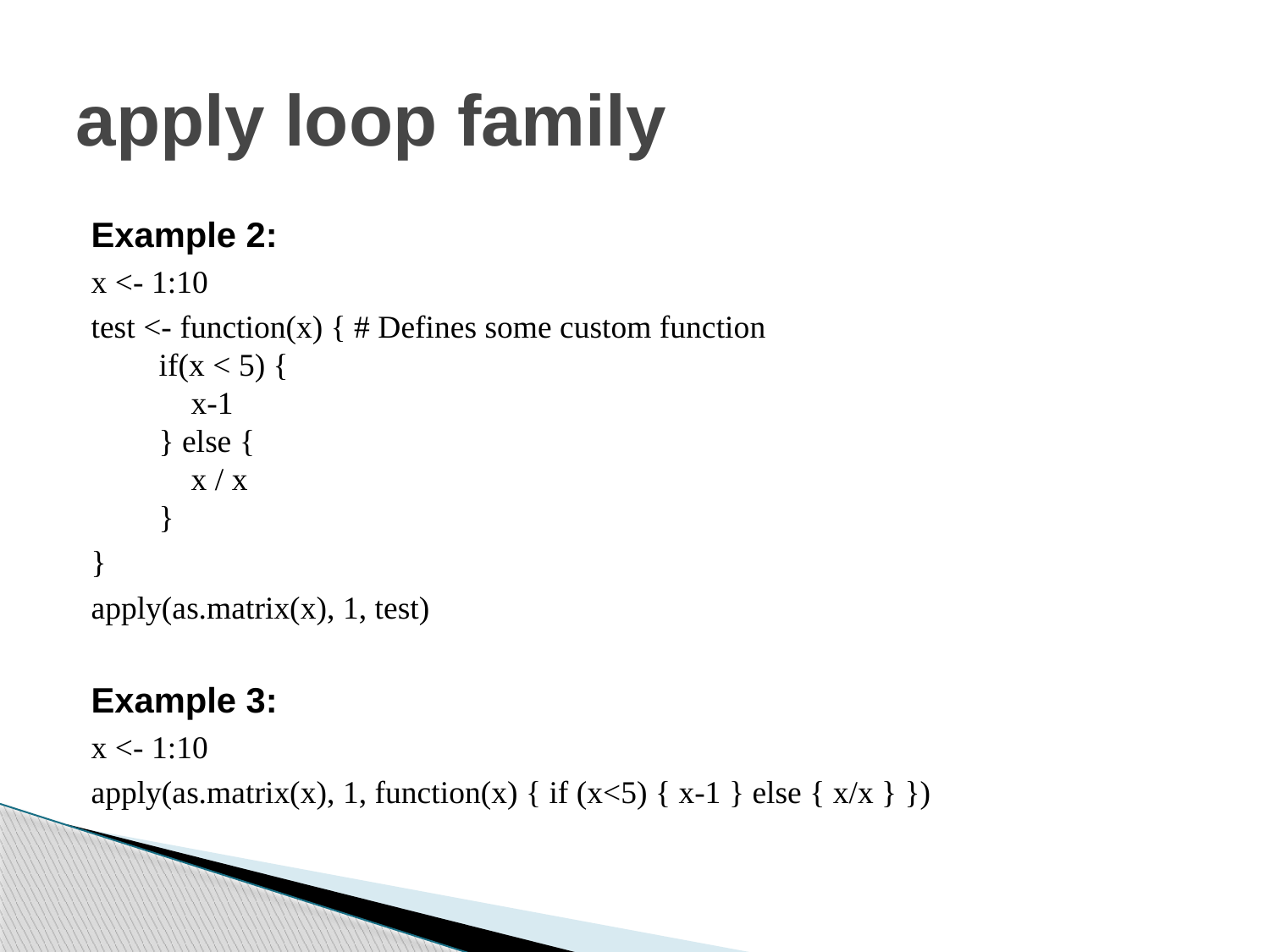

# apply loop family
Example 2:
x <- 1:10
test <- function(x) { # Defines some custom function
    if(x < 5) {
        x-1
    } else {
        x / x
    }
}
apply(as.matrix(x), 1, test)

Example 3:
x <- 1:10
apply(as.matrix(x), 1, function(x) { if (x<5) { x-1 } else { x/x } })